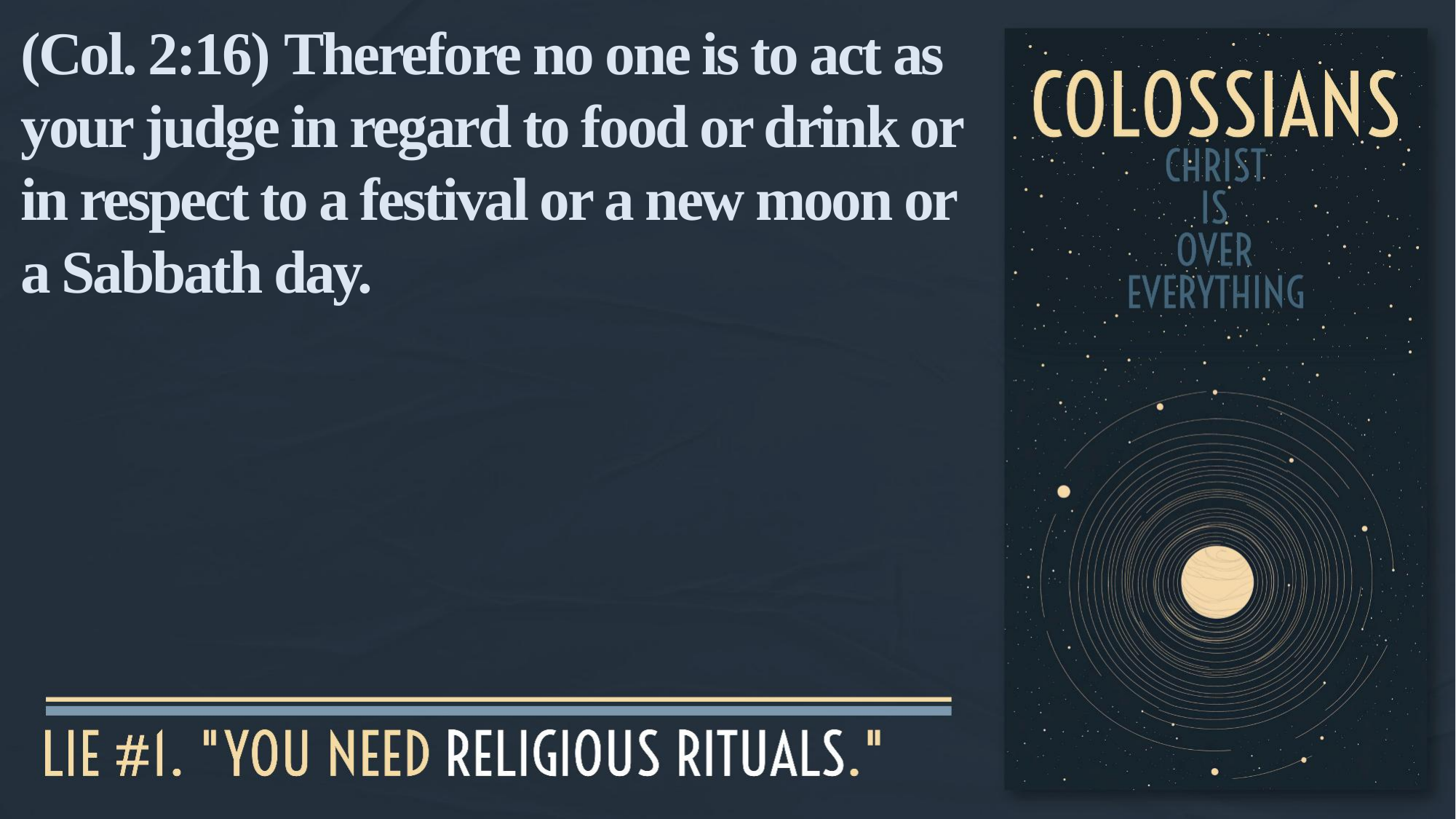

(Col. 2:16) Therefore no one is to act as your judge in regard to food or drink or in respect to a festival or a new moon or a Sabbath day.